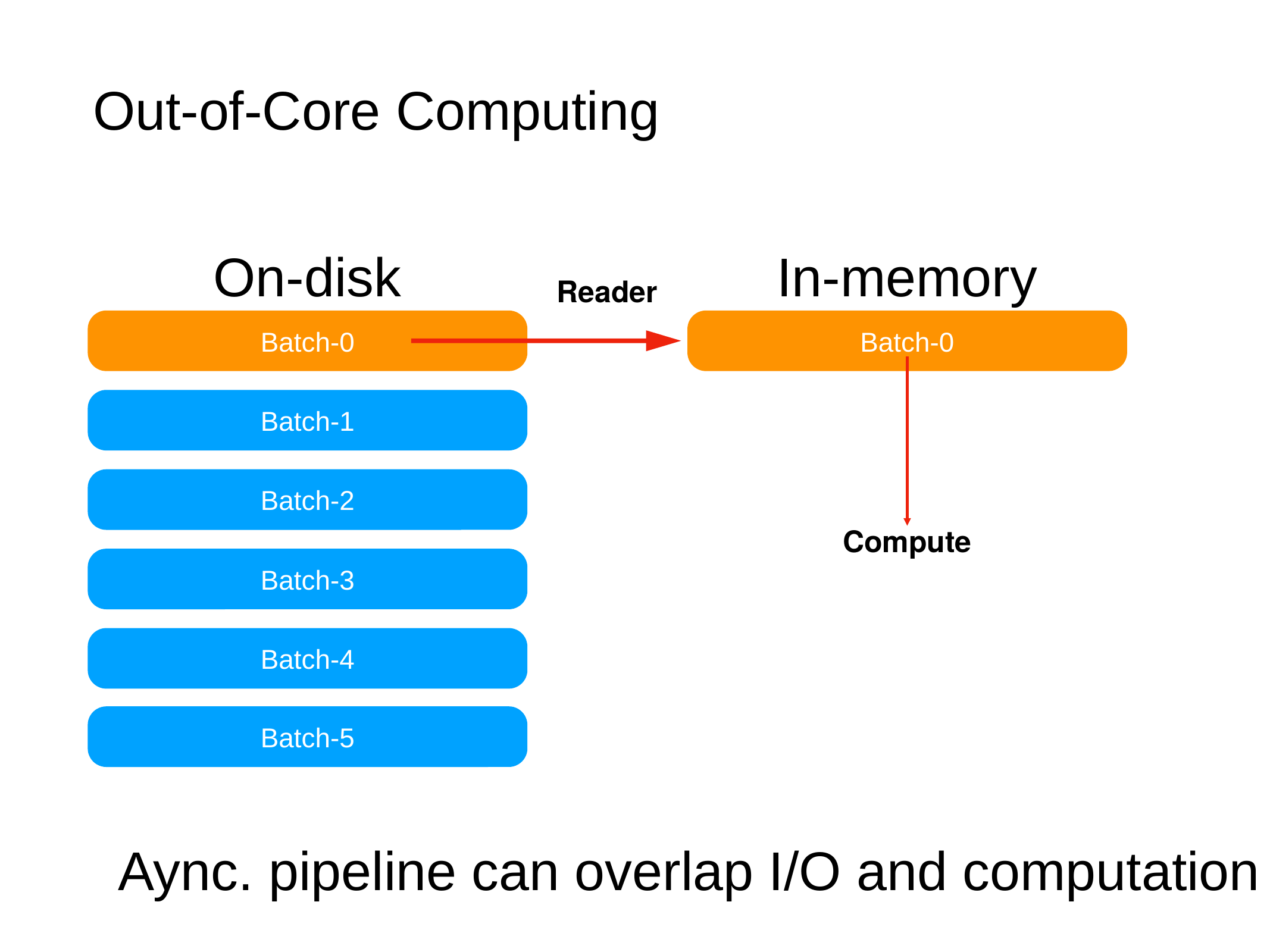

Out-of-Core Computing
On-disk
In-memory
Reader
Batch-0
Batch-0

Batch-1
Batch-2
Compute
Batch-3
Batch-4
Batch-5
Aync. pipeline can overlap I/O and computation